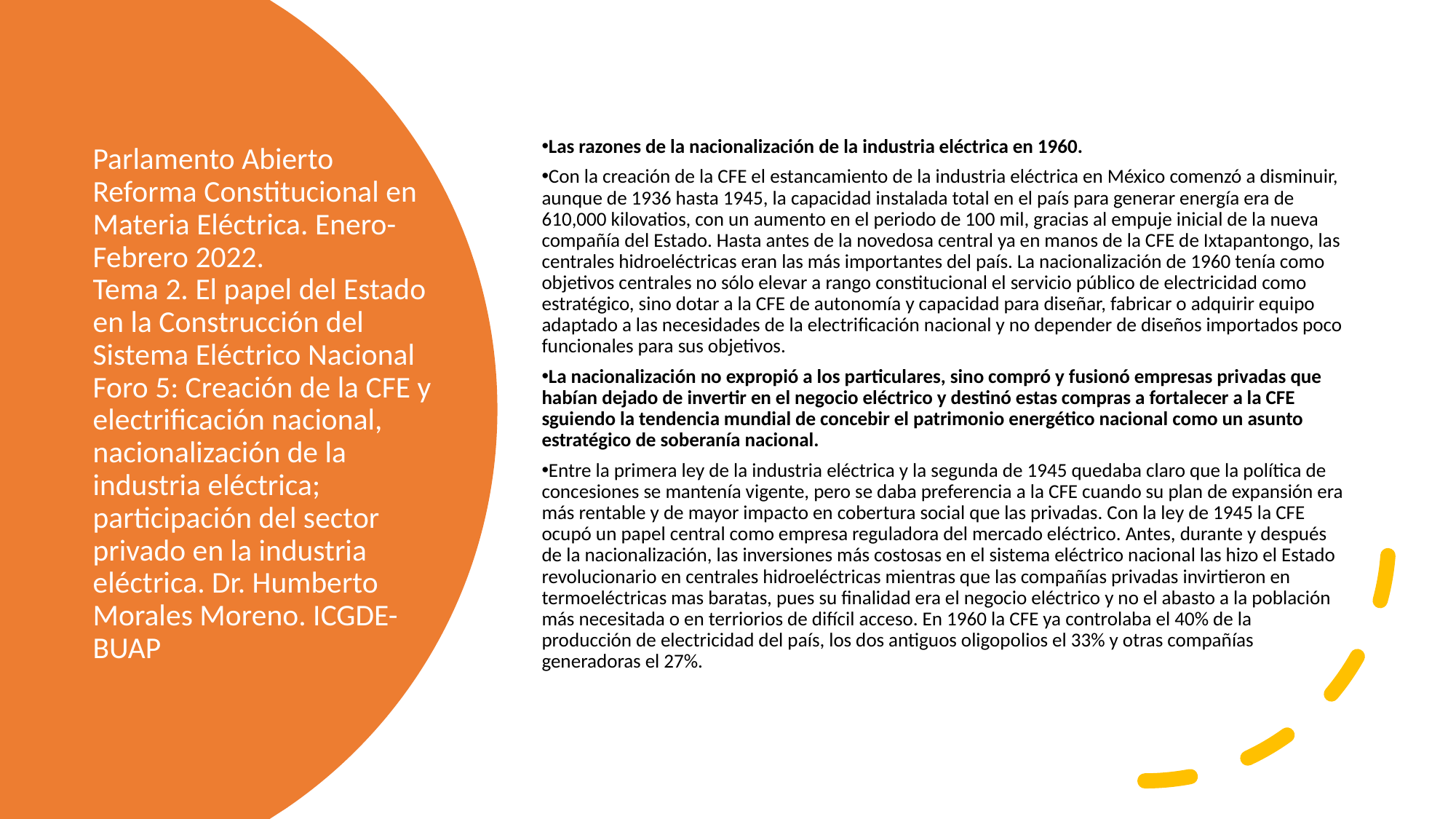

Las razones de la nacionalización de la industria eléctrica en 1960.
Con la creación de la CFE el estancamiento de la industria eléctrica en México comenzó a disminuir, aunque de 1936 hasta 1945, la capacidad instalada total en el país para generar energía era de 610,000 kilovatios, con un aumento en el periodo de 100 mil, gracias al empuje inicial de la nueva compañía del Estado. Hasta antes de la novedosa central ya en manos de la CFE de Ixtapantongo, las centrales hidroeléctricas eran las más importantes del país. La nacionalización de 1960 tenía como objetivos centrales no sólo elevar a rango constitucional el servicio público de electricidad como estratégico, sino dotar a la CFE de autonomía y capacidad para diseñar, fabricar o adquirir equipo adaptado a las necesidades de la electrificación nacional y no depender de diseños importados poco funcionales para sus objetivos.
La nacionalización no expropió a los particulares, sino compró y fusionó empresas privadas que habían dejado de invertir en el negocio eléctrico y destinó estas compras a fortalecer a la CFE sguiendo la tendencia mundial de concebir el patrimonio energético nacional como un asunto estratégico de soberanía nacional.
Entre la primera ley de la industria eléctrica y la segunda de 1945 quedaba claro que la política de concesiones se mantenía vigente, pero se daba preferencia a la CFE cuando su plan de expansión era más rentable y de mayor impacto en cobertura social que las privadas. Con la ley de 1945 la CFE ocupó un papel central como empresa reguladora del mercado eléctrico. Antes, durante y después de la nacionalización, las inversiones más costosas en el sistema eléctrico nacional las hizo el Estado revolucionario en centrales hidroeléctricas mientras que las compañías privadas invirtieron en termoeléctricas mas baratas, pues su finalidad era el negocio eléctrico y no el abasto a la población más necesitada o en terriorios de difícil acceso. En 1960 la CFE ya controlaba el 40% de la producción de electricidad del país, los dos antiguos oligopolios el 33% y otras compañías generadoras el 27%.
# Parlamento Abierto Reforma Constitucional en Materia Eléctrica. Enero-Febrero 2022. Tema 2. El papel del Estado en la Construcción del Sistema Eléctrico Nacional Foro 5: Creación de la CFE y electrificación nacional, nacionalización de la industria eléctrica; participación del sector privado en la industria eléctrica. Dr. Humberto Morales Moreno. ICGDE-BUAP